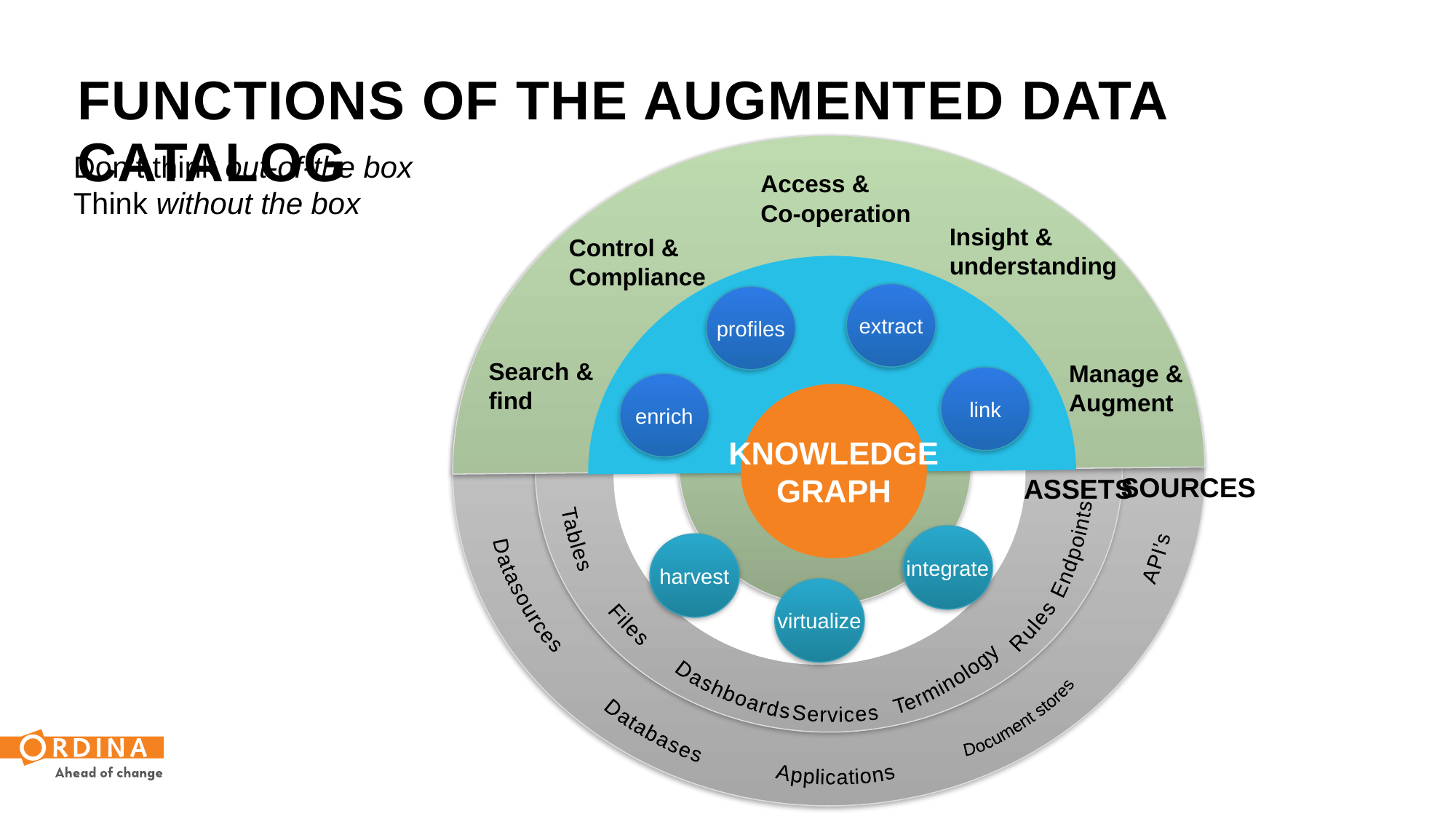

# FUNCTIONS OF THE AUGMENTED DATA CATALOG

Don’t think out-of-the box
Think without the box
Access &
Co-operation

Insight &
understanding
Control &
Compliance

extract

profiles

Search &
find
Manage &
Augment
link
enrich
KNOWLEDGE
GRAPH
SOURCES
ASSETS
Tables
integrate
harvest
Endpoints
API’s
virtualize
Datasources
Files
Rules
Terminology
Dashboards
Services
Document stores
Databases
Applications